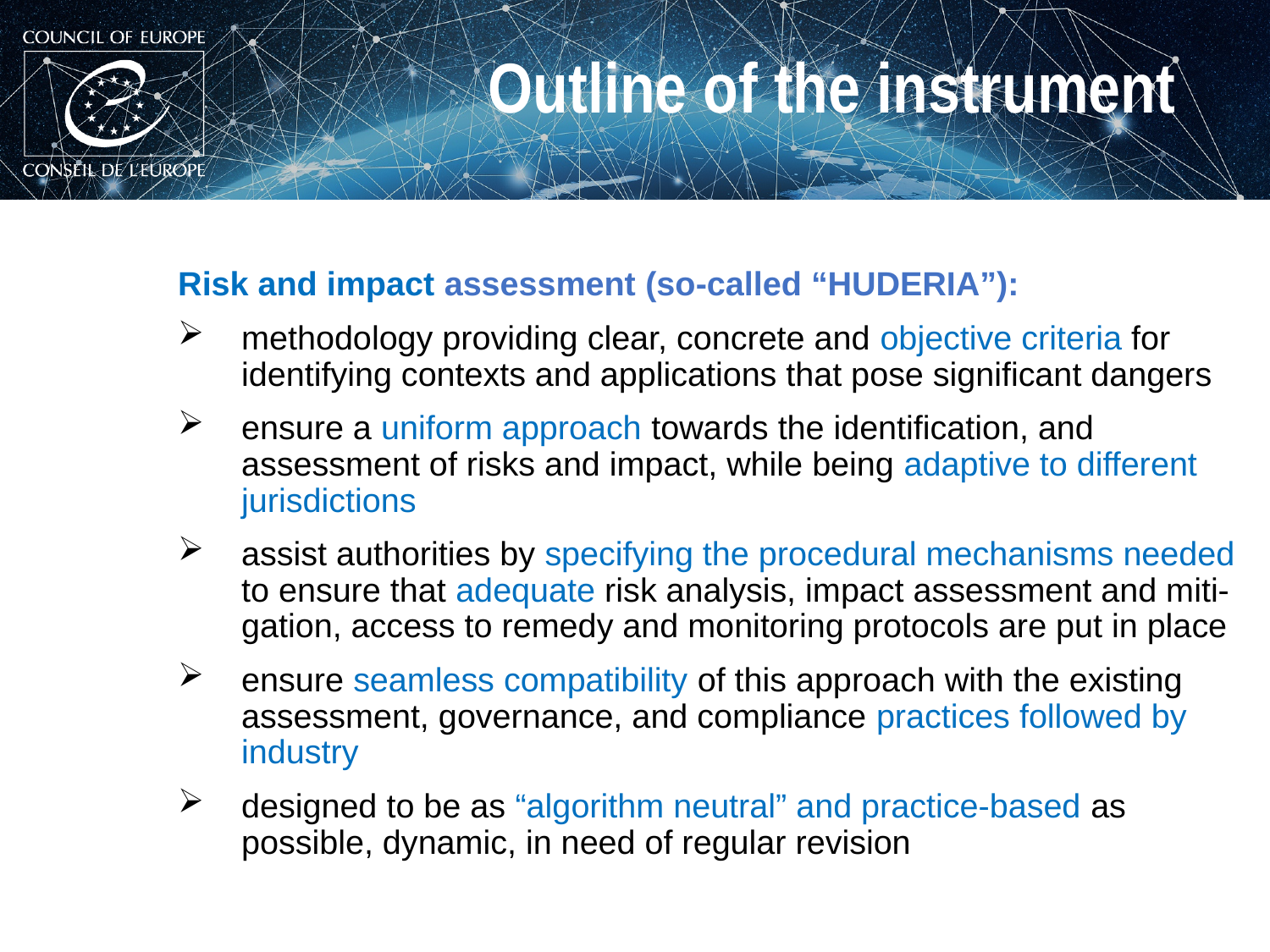

Outline of the instrument
Risk and impact assessment (so-called “HUDERIA”):
methodology providing clear, concrete and objective criteria for identifying contexts and applications that pose significant dangers
ensure a uniform approach towards the identification, and assessment of risks and impact, while being adaptive to different jurisdictions
assist authorities by specifying the procedural mechanisms needed to ensure that adequate risk analysis, impact assessment and miti-gation, access to remedy and monitoring protocols are put in place
ensure seamless compatibility of this approach with the existing assessment, governance, and compliance practices followed by industry
designed to be as “algorithm neutral” and practice-based as possible, dynamic, in need of regular revision